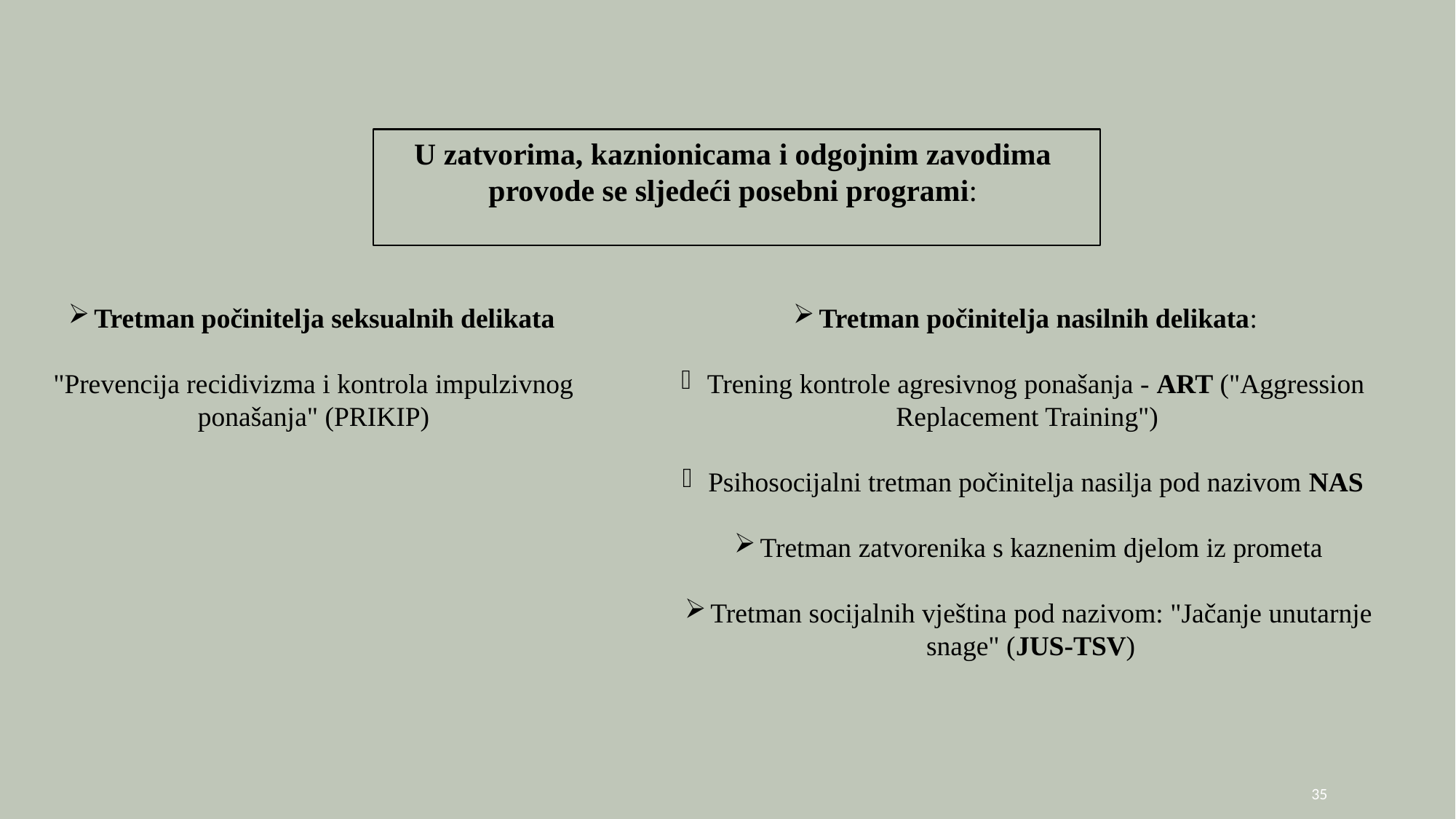

U zatvorima, kaznionicama i odgojnim zavodima
provode se sljedeći posebni programi:

Tretman počinitelja seksualnih delikata

"Prevencija recidivizma i kontrola impulzivnog ponašanja" (PRIKIP)

Tretman počinitelja nasilnih delikata:

Trening kontrole agresivnog ponašanja - ART ("Aggression Replacement Training")

Psihosocijalni tretman počinitelja nasilja pod nazivom NAS

Tretman zatvorenika s kaznenim djelom iz prometa

Tretman socijalnih vještina pod nazivom: "Jačanje unutarnje snage" (JUS-TSV)

35